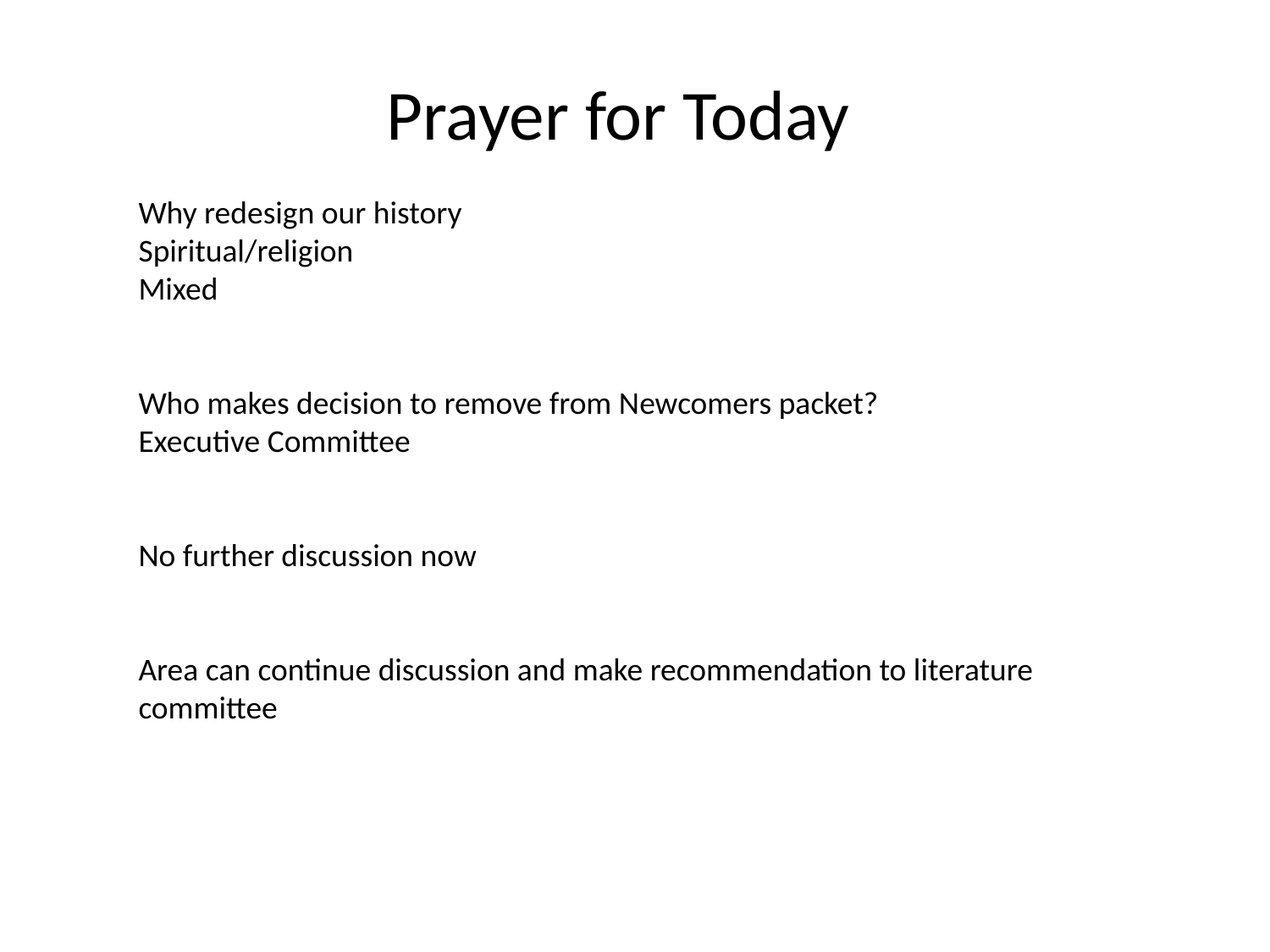

Prayer for Today

Why redesign our history
Spiritual/religion
Mixed

Who makes decision to remove from Newcomers packet?
Executive Committee

No further discussion now

Area can continue discussion and make recommendation to literature
committee